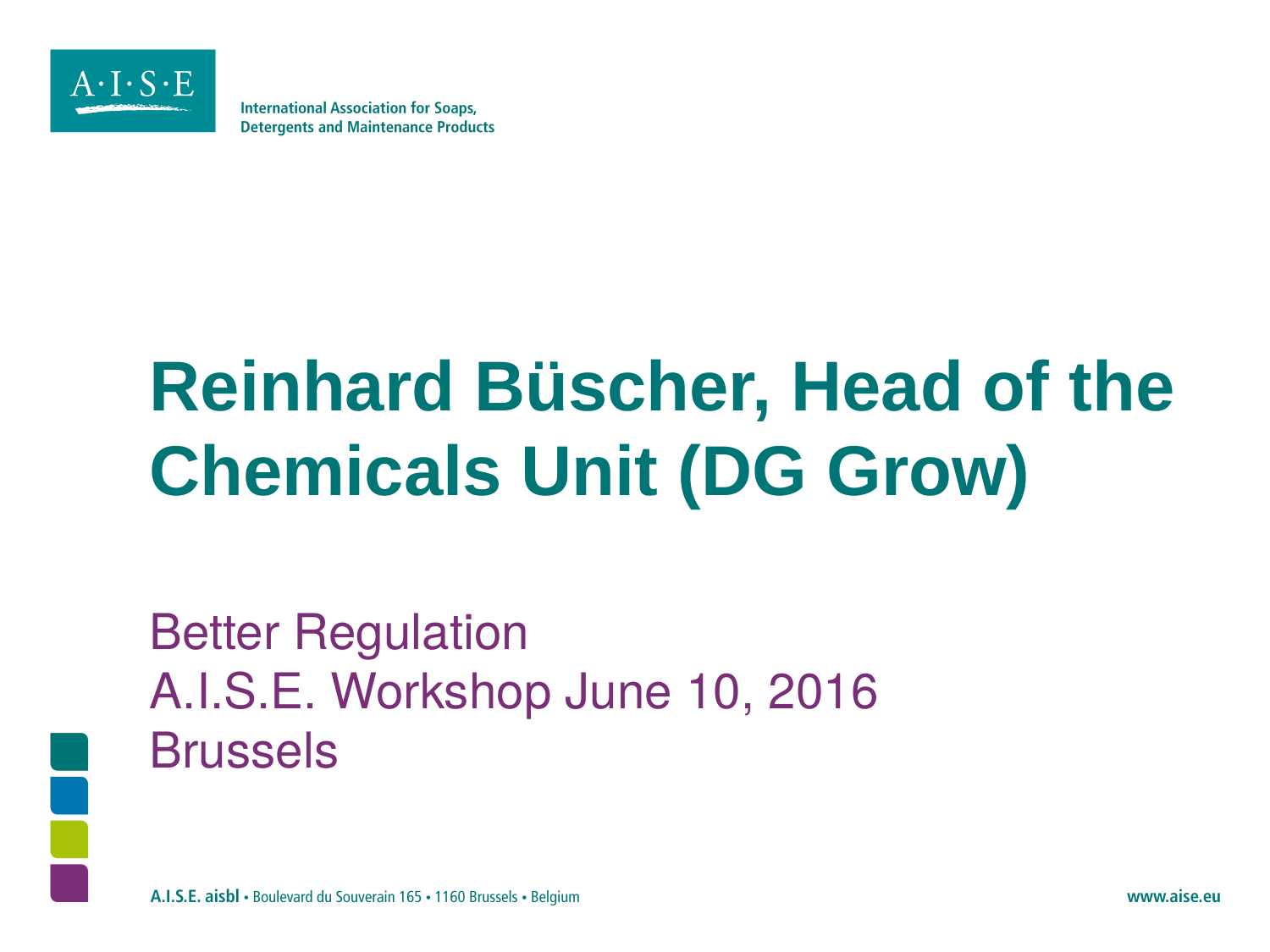

# Reinhard Büscher, Head of the Chemicals Unit (DG Grow)
Better Regulation
A.I.S.E. Workshop June 10, 2016
Brussels